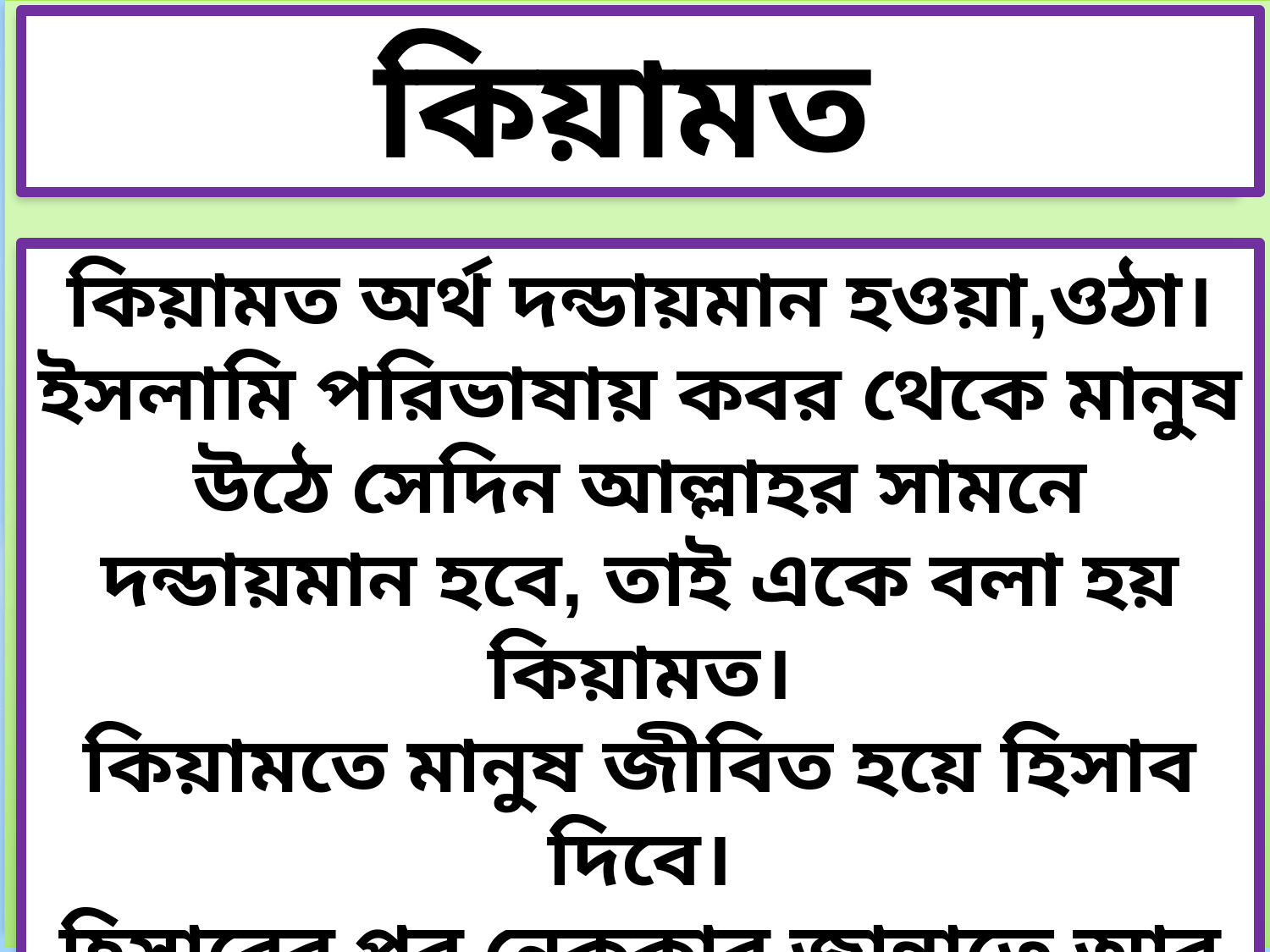

কিয়ামত
কিয়ামত অর্থ দন্ডায়মান হওয়া,ওঠা।
ইসলামি পরিভাষায় কবর থেকে মানুষ উঠে সেদিন আল্লাহর সামনে দন্ডায়মান হবে, তাই একে বলা হয় কিয়ামত।
কিয়ামতে মানুষ জীবিত হয়ে হিসাব দিবে।
হিসাবের পর নেককার জান্নাতে আর পাপীরা জাহান্নামে যাবে।